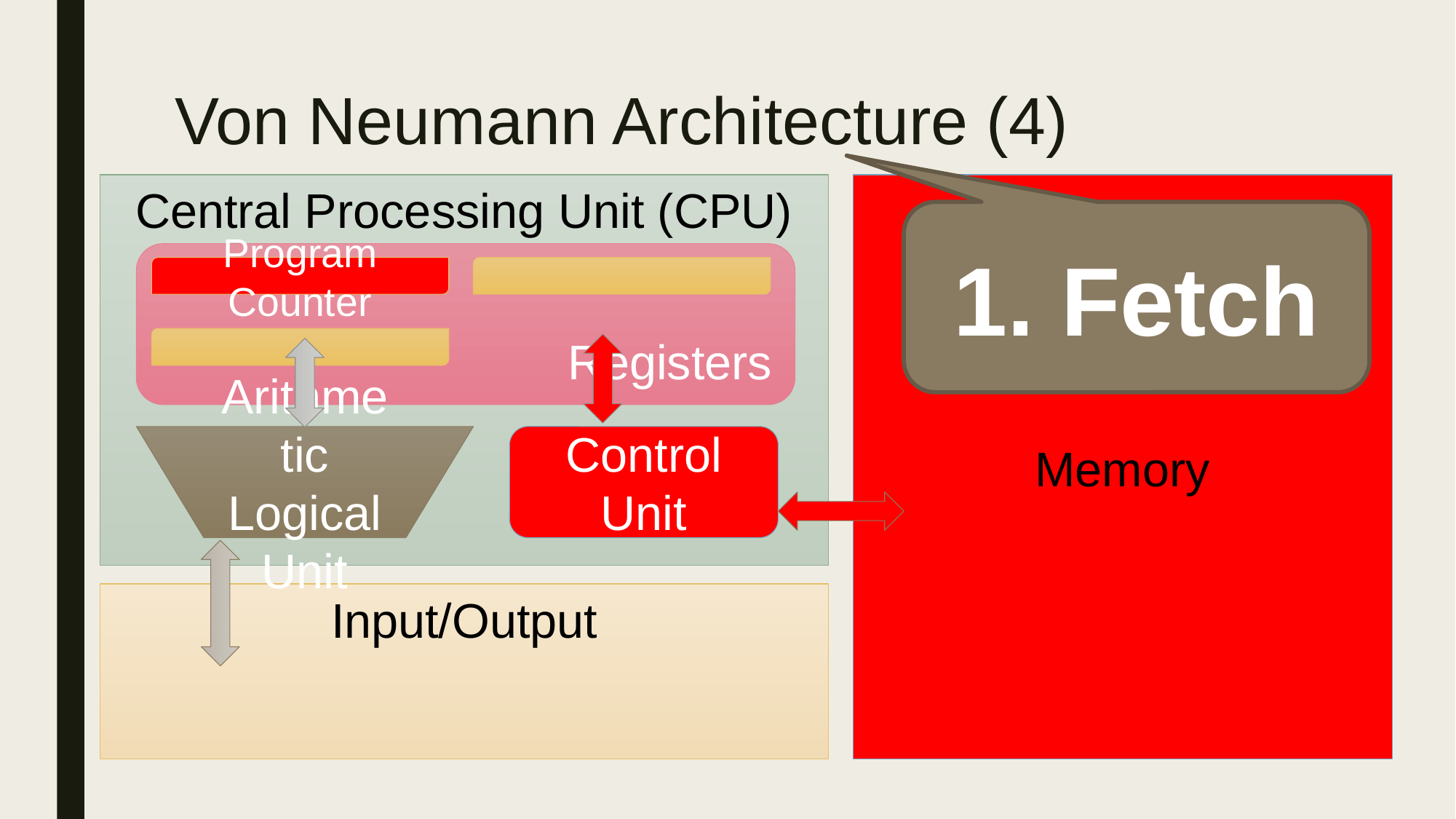

# Von Neumann Architecture (4)
Central Processing Unit (CPU)
Memory
1. Fetch
Registers
Program Counter

Arithmetic Logical Unit
Control Unit

Input/Output